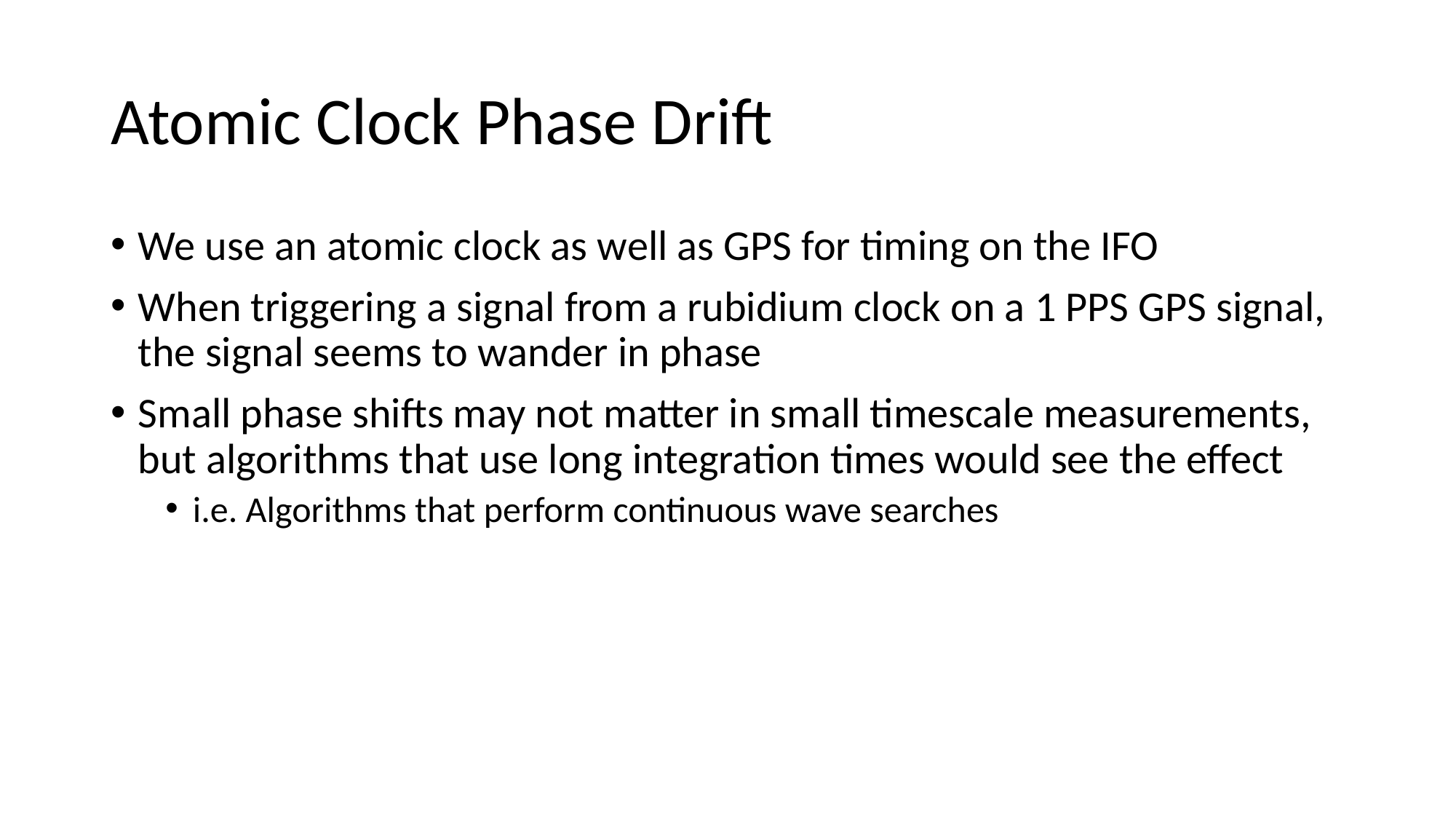

# Atomic Clock Phase Drift
We use an atomic clock as well as GPS for timing on the IFO
When triggering a signal from a rubidium clock on a 1 PPS GPS signal, the signal seems to wander in phase
Small phase shifts may not matter in small timescale measurements, but algorithms that use long integration times would see the effect
i.e. Algorithms that perform continuous wave searches